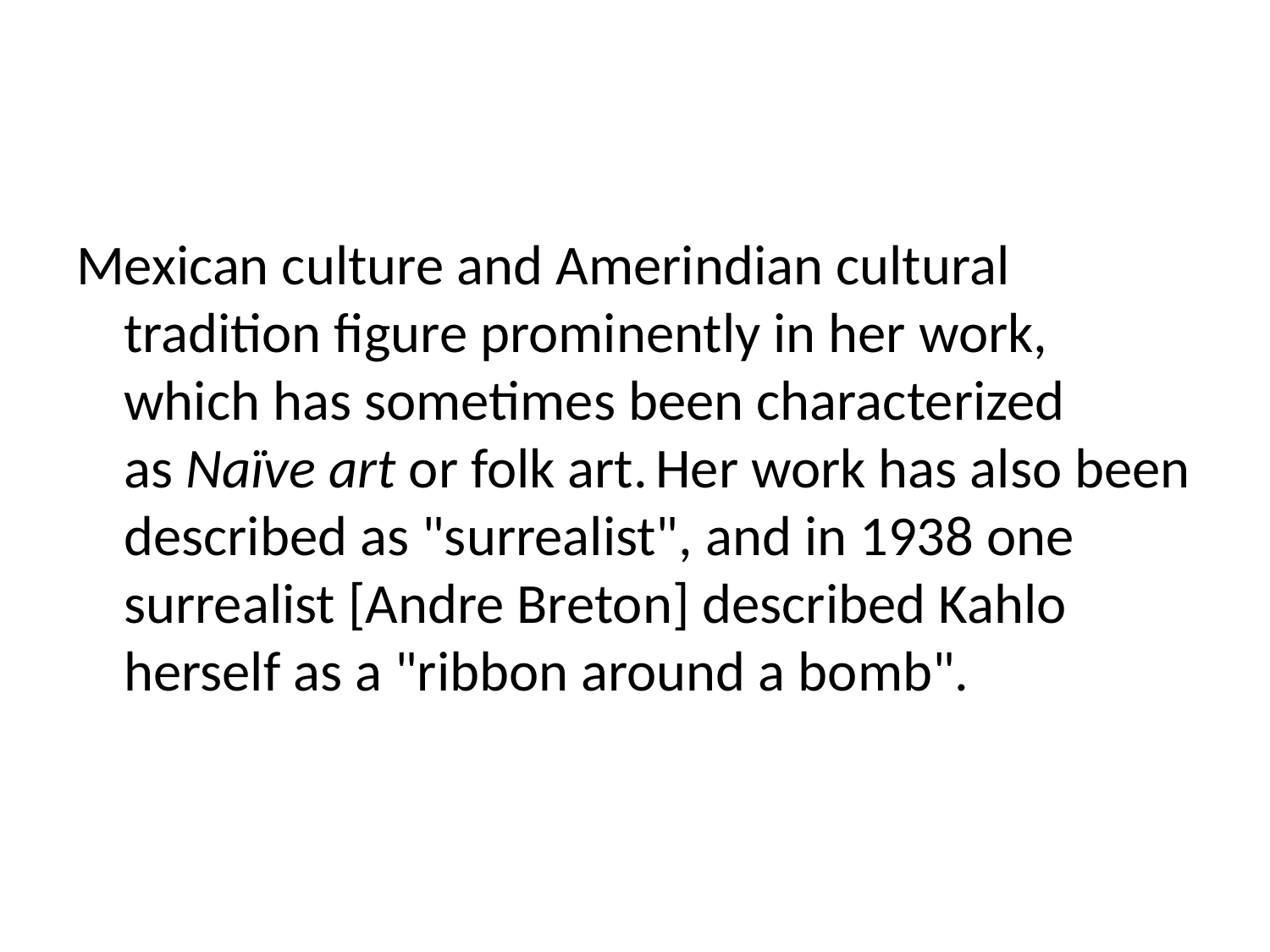

#
Mexican culture and Amerindian cultural tradition figure prominently in her work, which has sometimes been characterized as Naïve art or folk art. Her work has also been described as "surrealist", and in 1938 one surrealist [Andre Breton] described Kahlo herself as a "ribbon around a bomb".